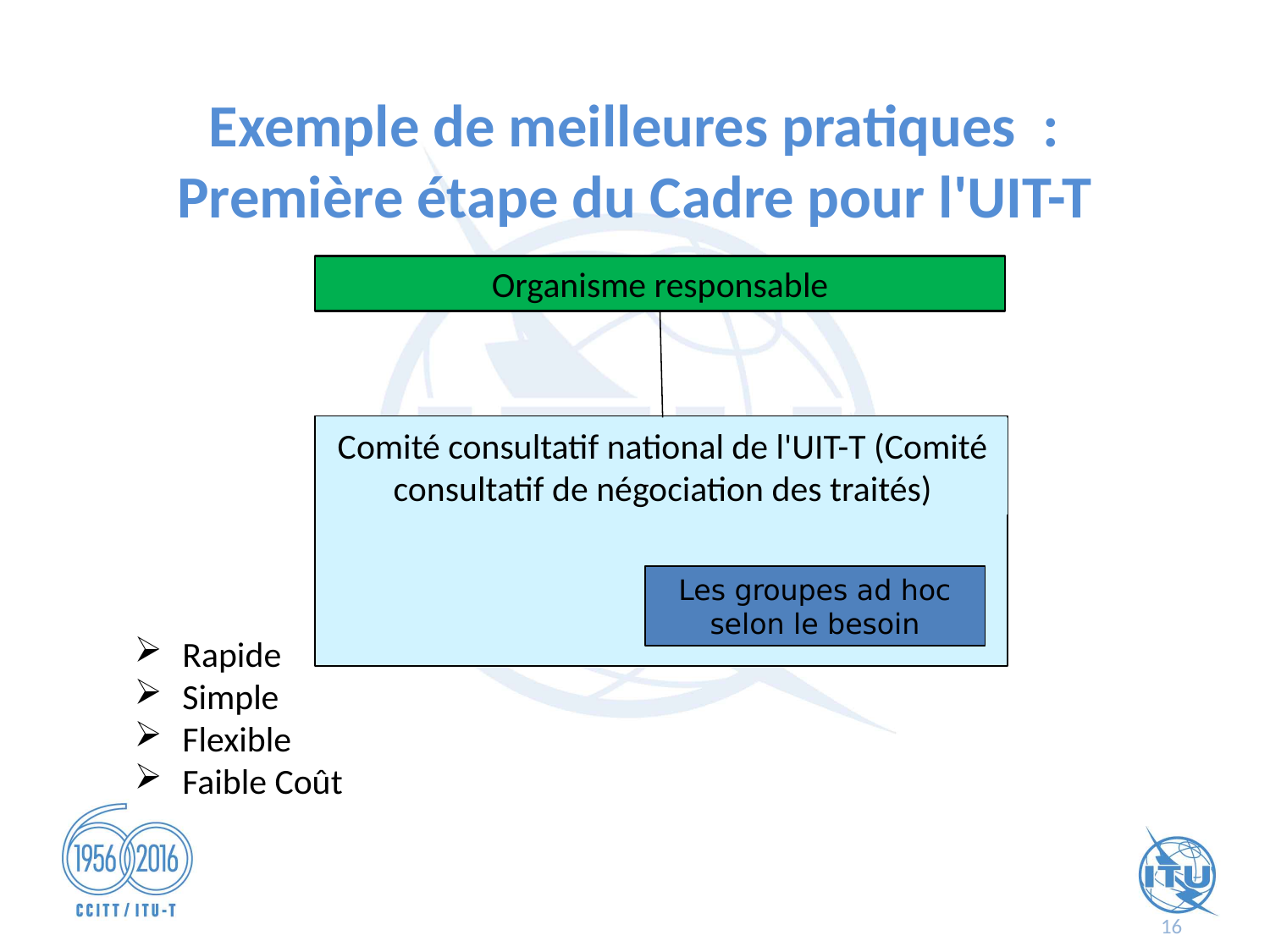

# Exemple de meilleures pratiques  : Première étape du Cadre pour l'UIT-T
Organisme responsable

Comité consultatif national de l'UIT-T (Comité consultatif de négociation des traités)

Rapide
Simple
Flexible
Faible Coût

Les groupes ad hoc selon le besoin
16